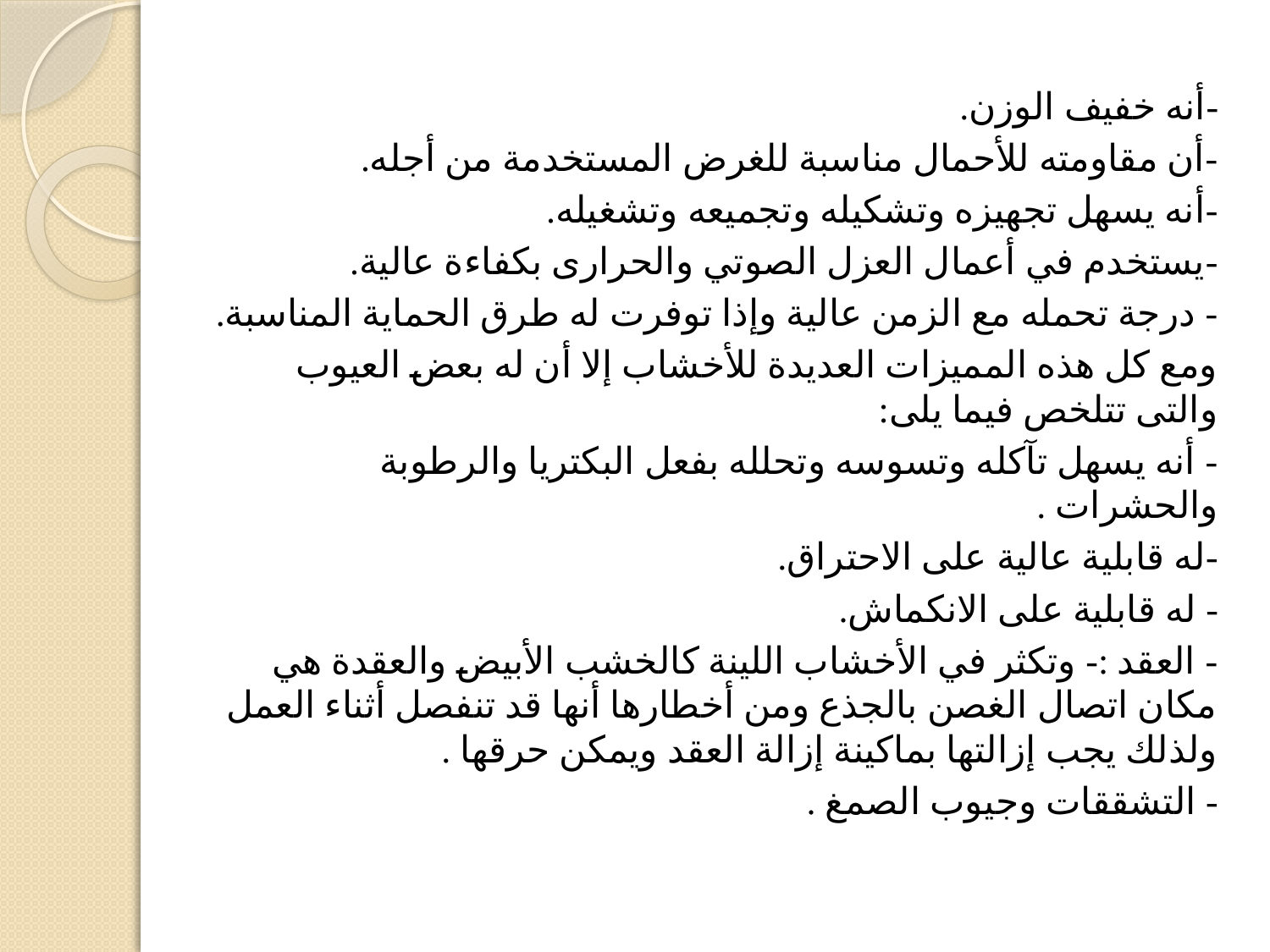

-أنه خفیف الوزن.
-أن مقاومته للأحمال مناسبة للغرض المستخدمة من أجله.
-أنه یسھل تجھیزه وتشكیله وتجمیعه وتشغیله.
-یستخدم في أعمال العزل الصوتي والحرارى بكفاءة عالیة.
- درجة تحمله مع الزمن عالیة وإذا توفرت له طرق الحمایة المناسبة.
ومع كل ھذه الممیزات العدیدة للأخشاب إلا أن له بعض العیوب والتى تتلخص فیما یلى:
- أنه یسھل تآكله وتسوسه وتحلله بفعل البكتریا والرطوبة والحشرات .
-له قابلیة عالیة على الاحتراق.
- له قابلیة على الانكماش.
- العقد :- وتكثر في الأخشاب اللینة كالخشب الأبیض والعقدة ھي مكان اتصال الغصن بالجذع ومن أخطارھا أنھا قد تنفصل أثناء العمل ولذلك یجب إزالتھا بماكینة إزالة العقد ویمكن حرقھا .
- التشققات وجیوب الصمغ .